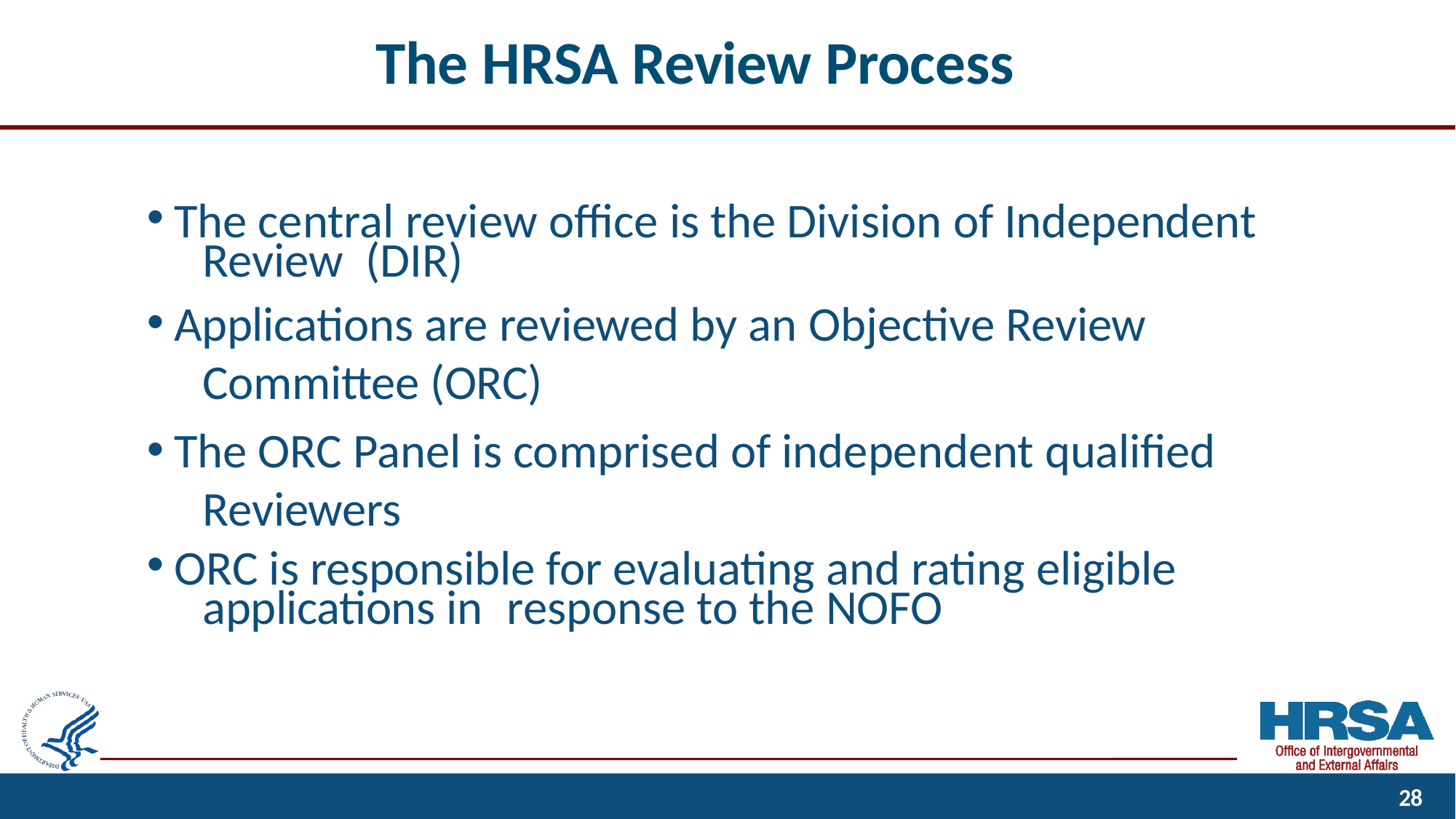

# The HRSA Review Process

The central review office is the Division of Independent 	Review	(DIR)
Applications are reviewed by an Objective Review 	Committee (ORC)
The ORC Panel is comprised of independent qualified 	Reviewers
ORC is responsible for evaluating and rating eligible 	applications in	response to the NOFO
28